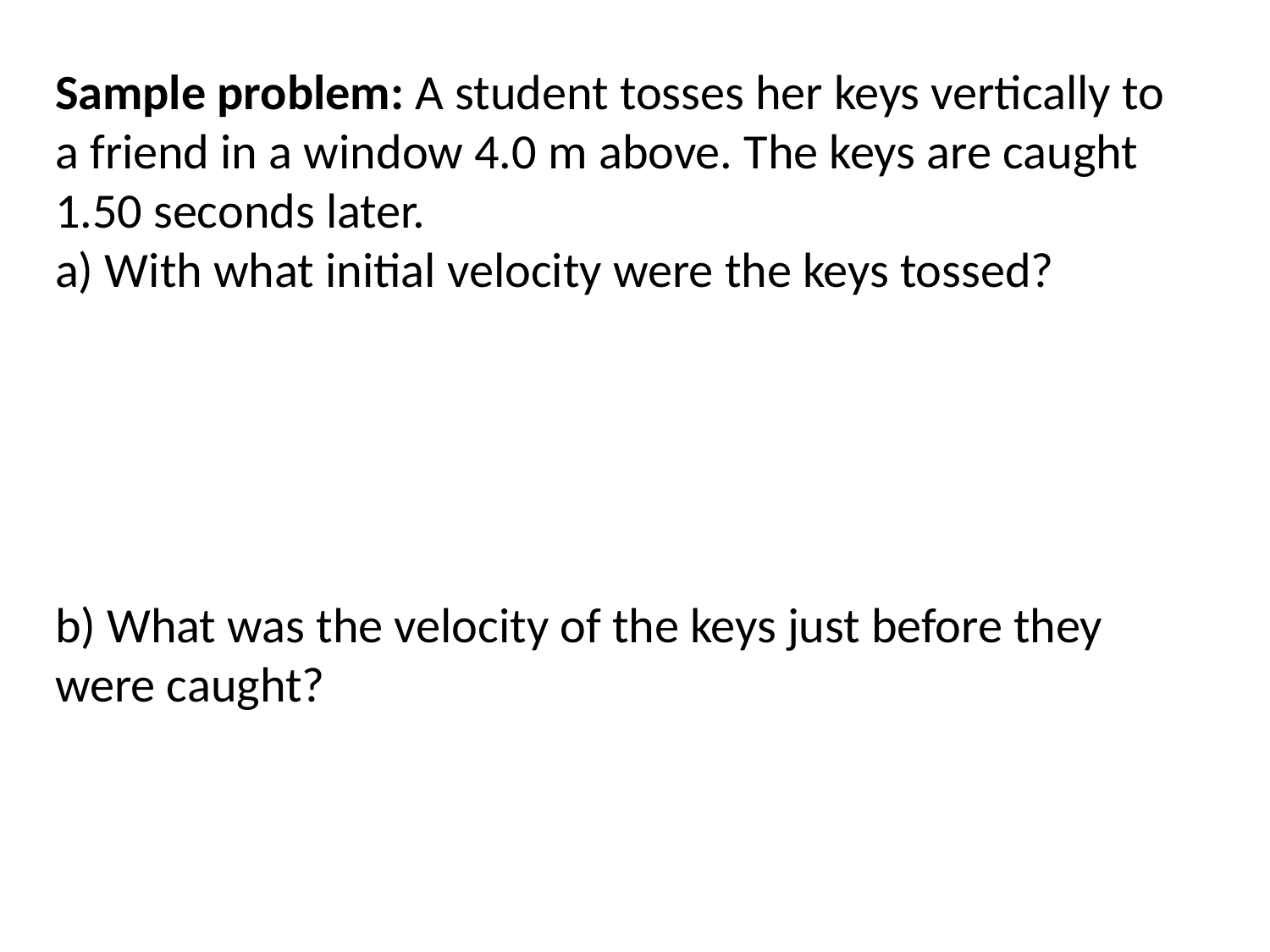

# Sample problem: A student tosses her keys vertically to a friend in a window 4.0 m above. The keys are caught 1.50 seconds later. a) With what initial velocity were the keys tossed? b) What was the velocity of the keys just before they were caught?